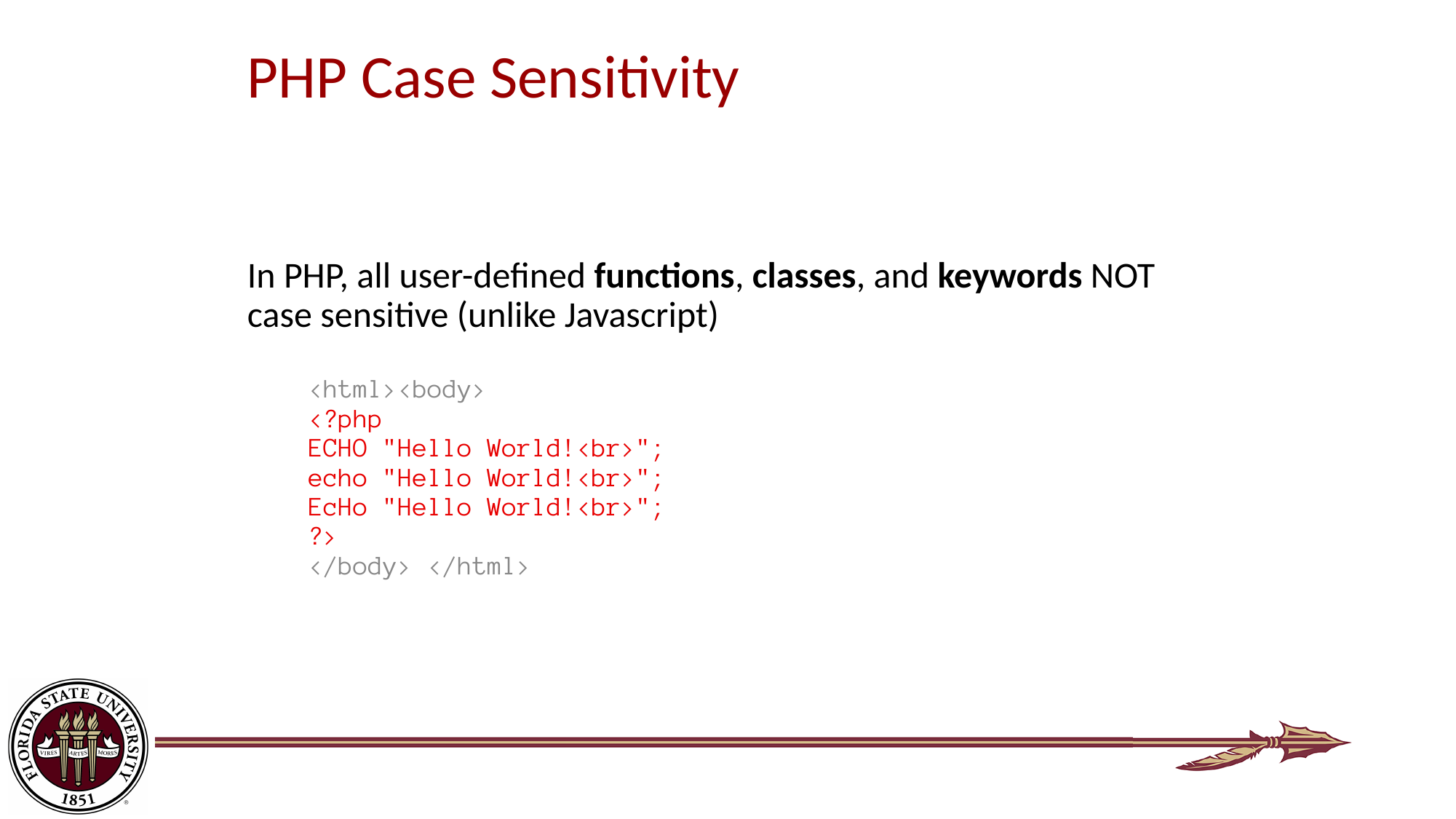

# PHP Case Sensitivity
In PHP, all user-defined functions, classes, and keywords NOT case sensitive (unlike Javascript)

<html><body>
<?php
ECHO "Hello World!<br>";
echo "Hello World!<br>";
EcHo "Hello World!<br>";
?>
</body> </html>